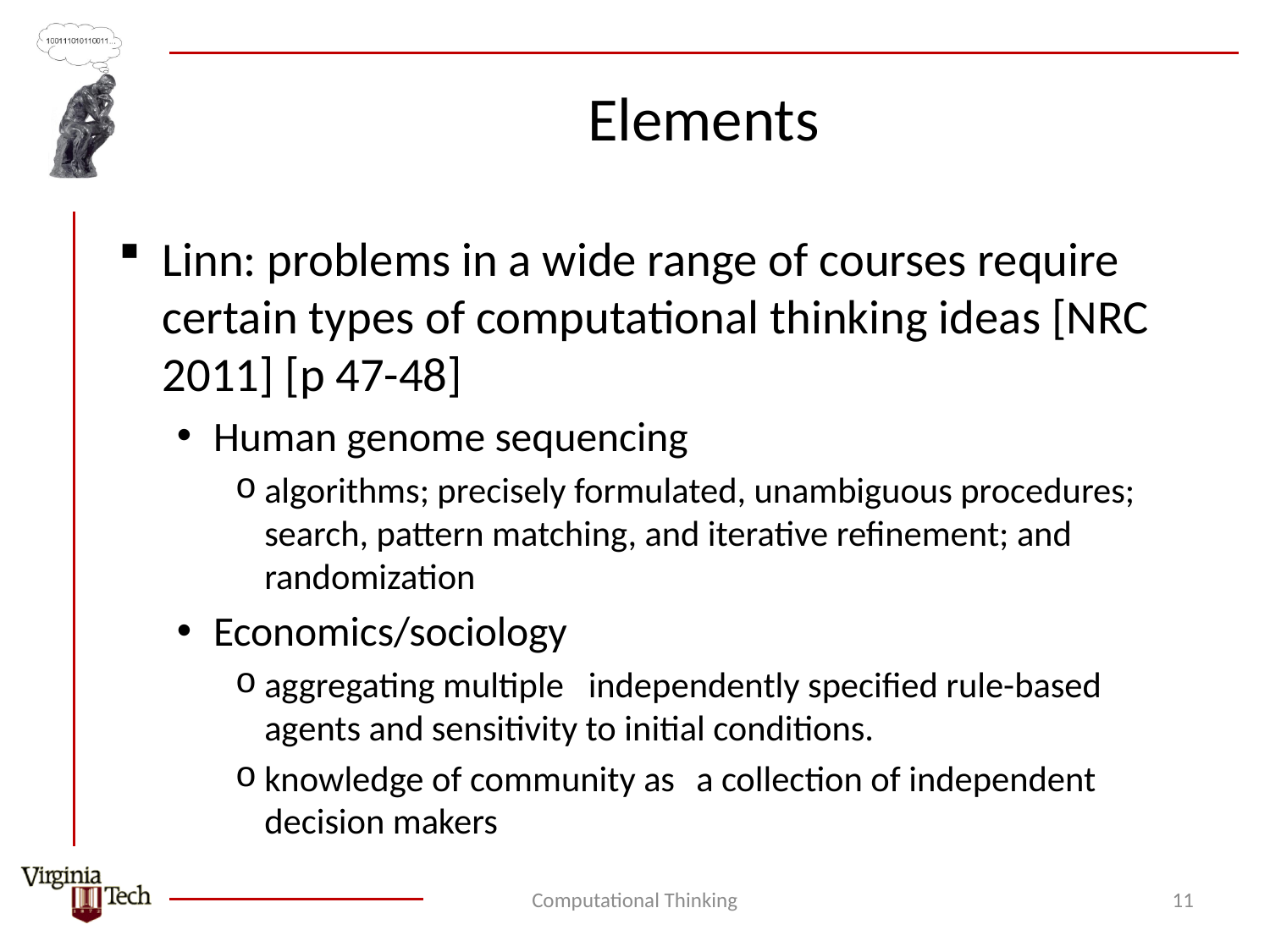

# Elements
Linn: problems in a wide range of courses require certain types of computational thinking ideas [NRC 2011] [p 47-48]
Human genome sequencing
algorithms; precisely formulated, unambiguous procedures; search, pattern matching, and iterative refinement; and randomization
Economics/sociology
aggregating multiple	independently specified rule-based agents and sensitivity to initial conditions.
knowledge of community as	a collection of independent decision makers
Computational Thinking
11